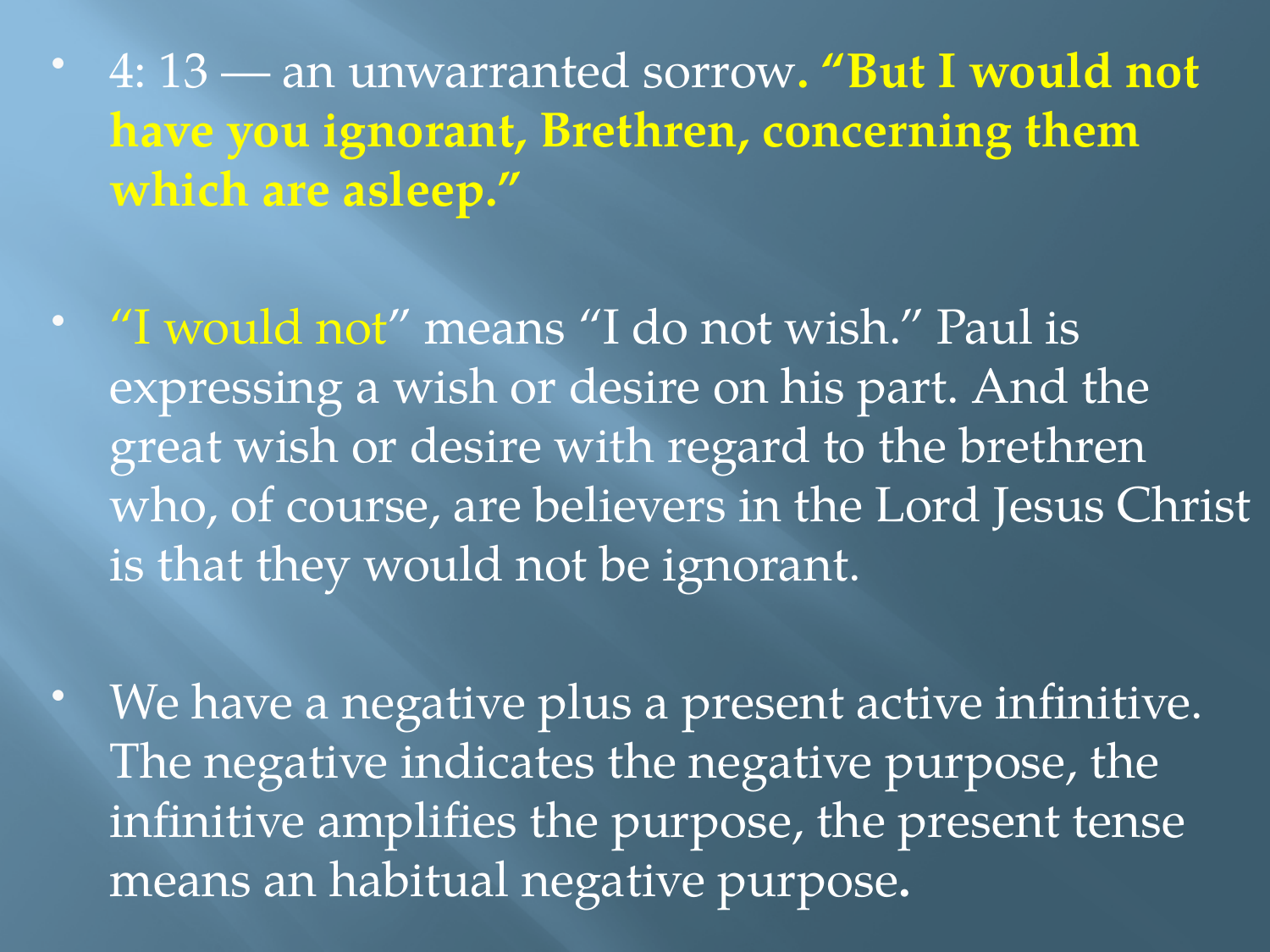

4: 13 — an unwarranted sorrow. “But I would not have you ignorant, Brethren, concerning them which are asleep.”

“I would not” means “I do not wish.” Paul is expressing a wish or desire on his part. And the great wish or desire with regard to the brethren who, of course, are believers in the Lord Jesus Christ is that they would not be ignorant.

We have a negative plus a present active infinitive. The negative indicates the negative purpose, the infinitive amplifies the purpose, the present tense means an habitual negative purpose.